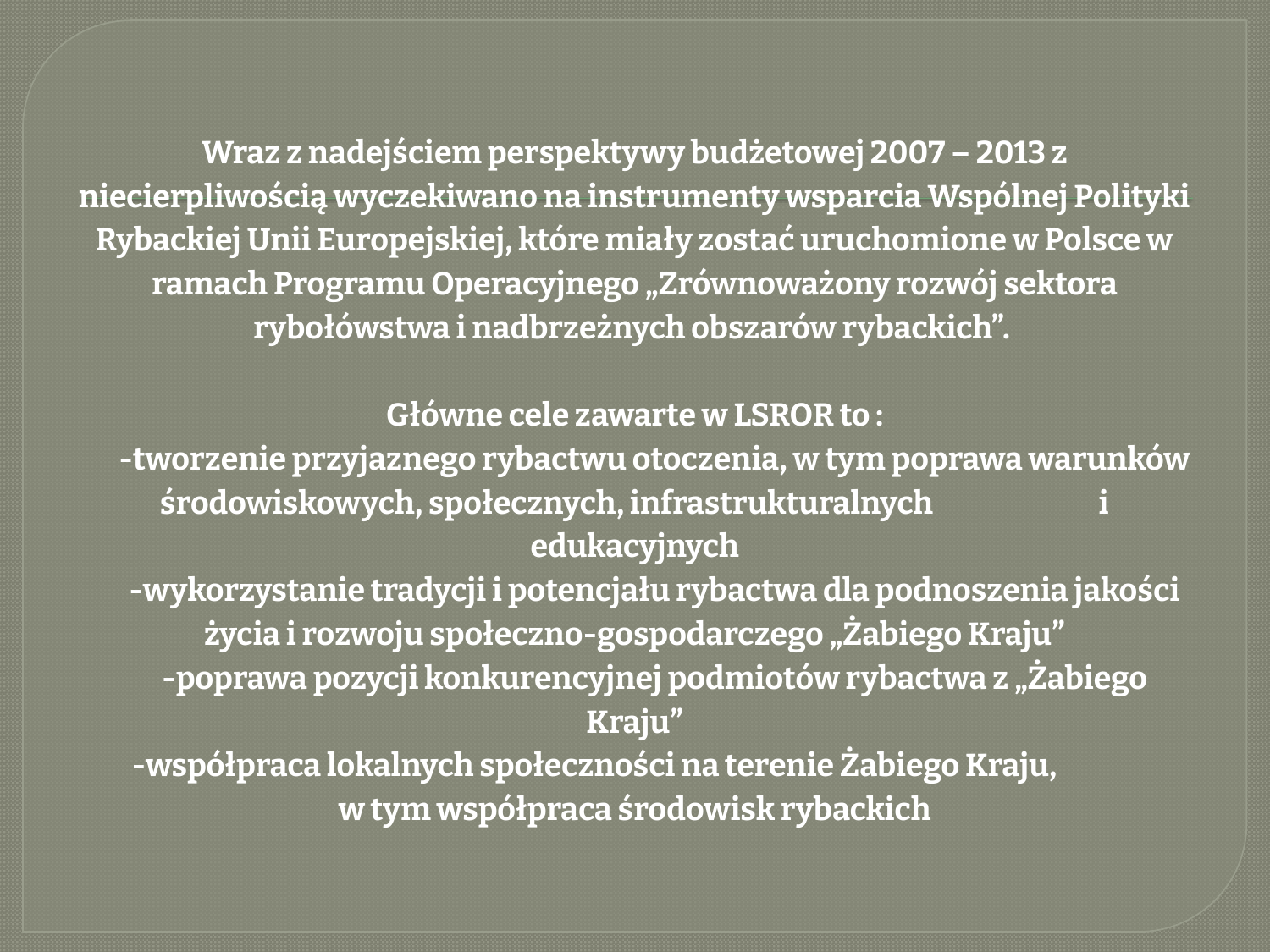

# Wraz z nadejściem perspektywy budżetowej 2007 – 2013 z niecierpliwością wyczekiwano na instrumenty wsparcia Wspólnej Polityki Rybackiej Unii Europejskiej, które miały zostać uruchomione w Polsce w ramach Programu Operacyjnego „Zrównoważony rozwój sektora rybołówstwa i nadbrzeżnych obszarów rybackich”.   Główne cele zawarte w LSROR to : -tworzenie przyjaznego rybactwu otoczenia, w tym poprawa warunków środowiskowych, społecznych, infrastrukturalnych                             i edukacyjnych -wykorzystanie tradycji i potencjału rybactwa dla podnoszenia jakości życia i rozwoju społeczno-gospodarczego „Żabiego Kraju” -poprawa pozycji konkurencyjnej podmiotów rybactwa z „Żabiego Kraju” -współpraca lokalnych społeczności na terenie Żabiego Kraju,                      w tym współpraca środowisk rybackich